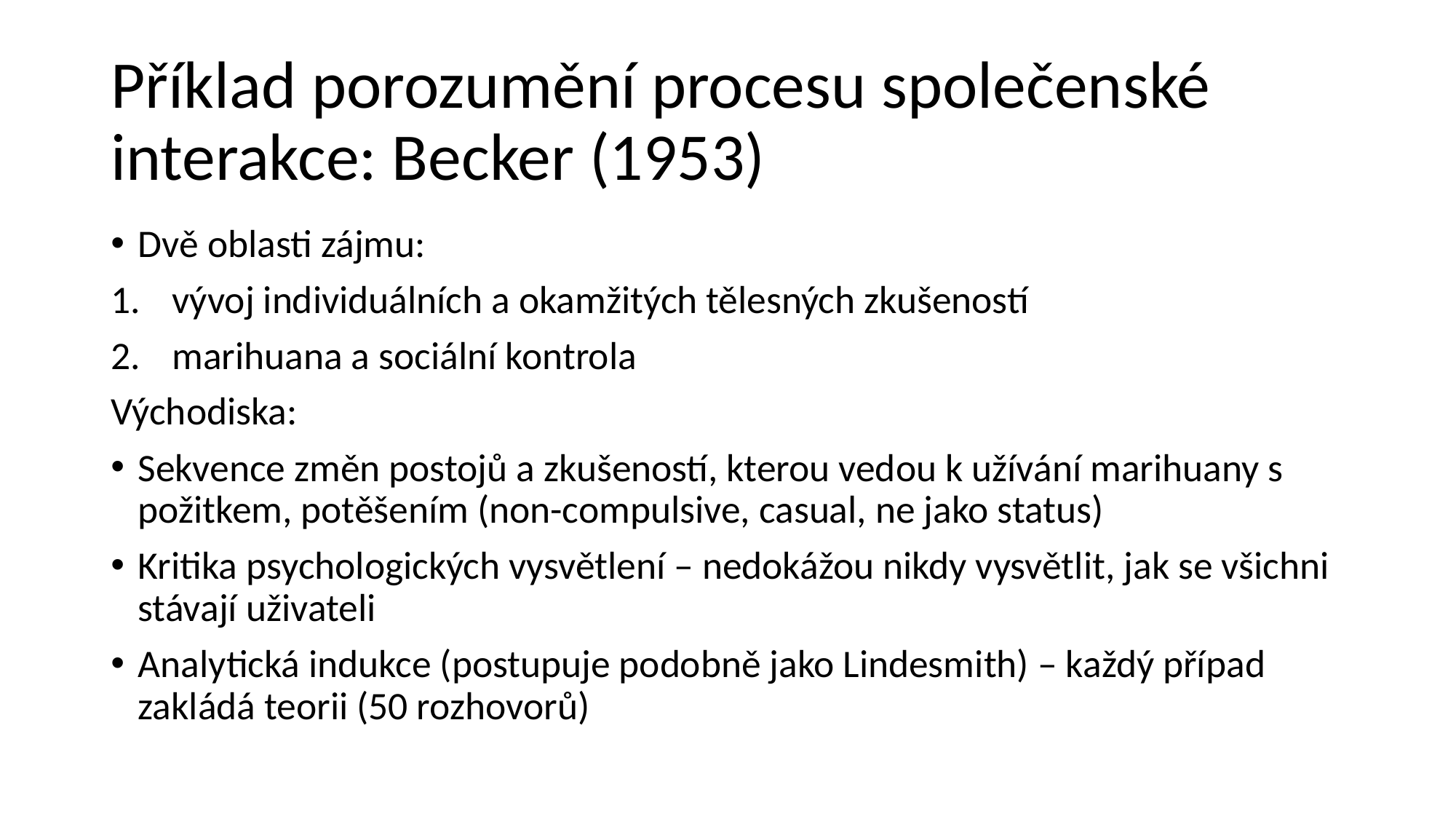

# Příklad porozumění procesu společenské interakce: Becker (1953)
Dvě oblasti zájmu:
vývoj individuálních a okamžitých tělesných zkušeností
marihuana a sociální kontrola
Východiska:
Sekvence změn postojů a zkušeností, kterou vedou k užívání marihuany s požitkem, potěšením (non-compulsive, casual, ne jako status)
Kritika psychologických vysvětlení – nedokážou nikdy vysvětlit, jak se všichni stávají uživateli
Analytická indukce (postupuje podobně jako Lindesmith) – každý případ zakládá teorii (50 rozhovorů)